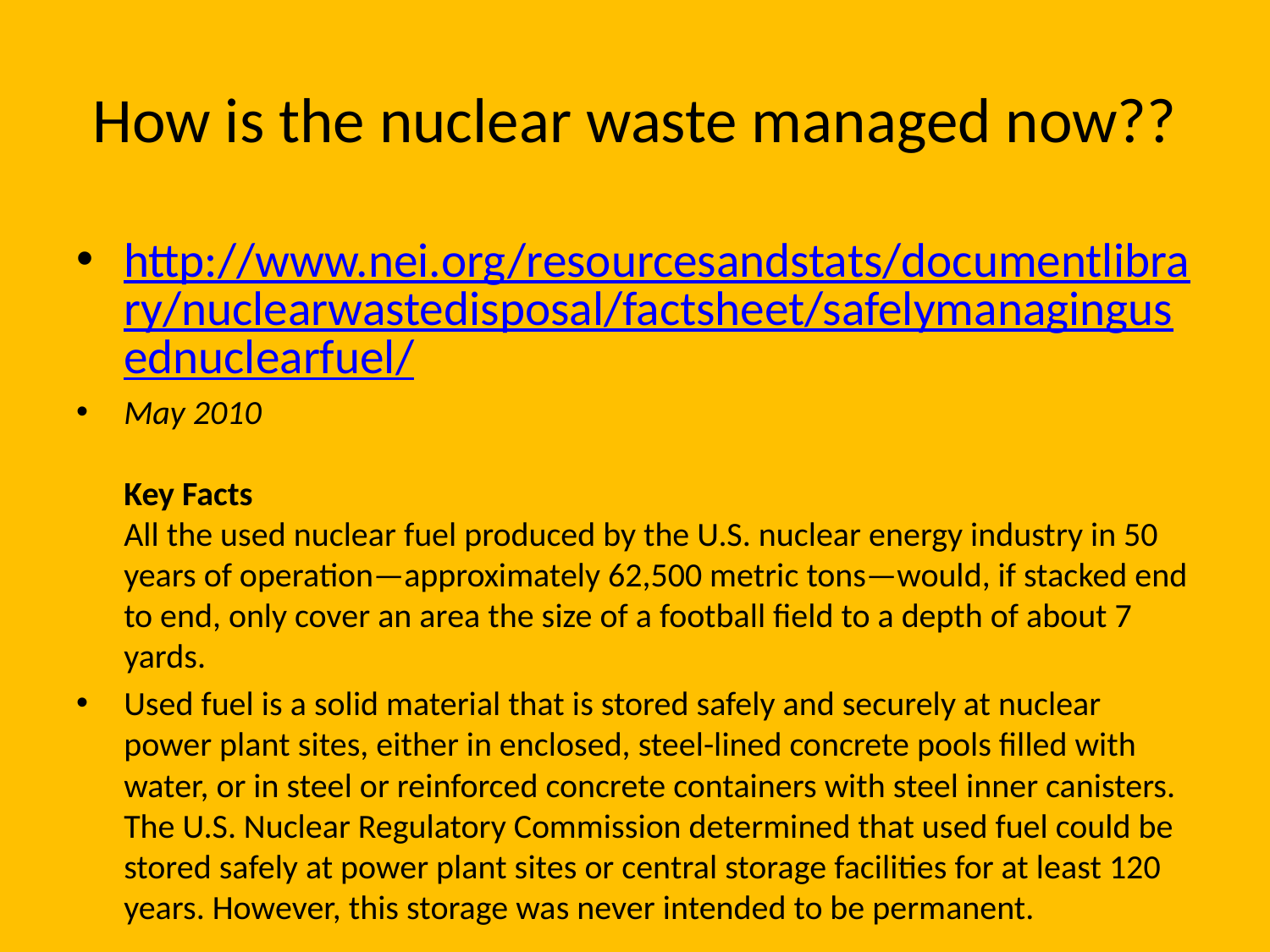

# How is the nuclear waste managed now??
http://www.nei.org/resourcesandstats/documentlibrary/nuclearwastedisposal/factsheet/safelymanagingusednuclearfuel/
May 2010
Key Facts
All the used nuclear fuel produced by the U.S. nuclear energy industry in 50 years of operation—approximately 62,500 metric tons—would, if stacked end to end, only cover an area the size of a football field to a depth of about 7 yards.
Used fuel is a solid material that is stored safely and securely at nuclear power plant sites, either in enclosed, steel-lined concrete pools filled with water, or in steel or reinforced concrete containers with steel inner canisters. The U.S. Nuclear Regulatory Commission determined that used fuel could be stored safely at power plant sites or central storage facilities for at least 120 years. However, this storage was never intended to be permanent.